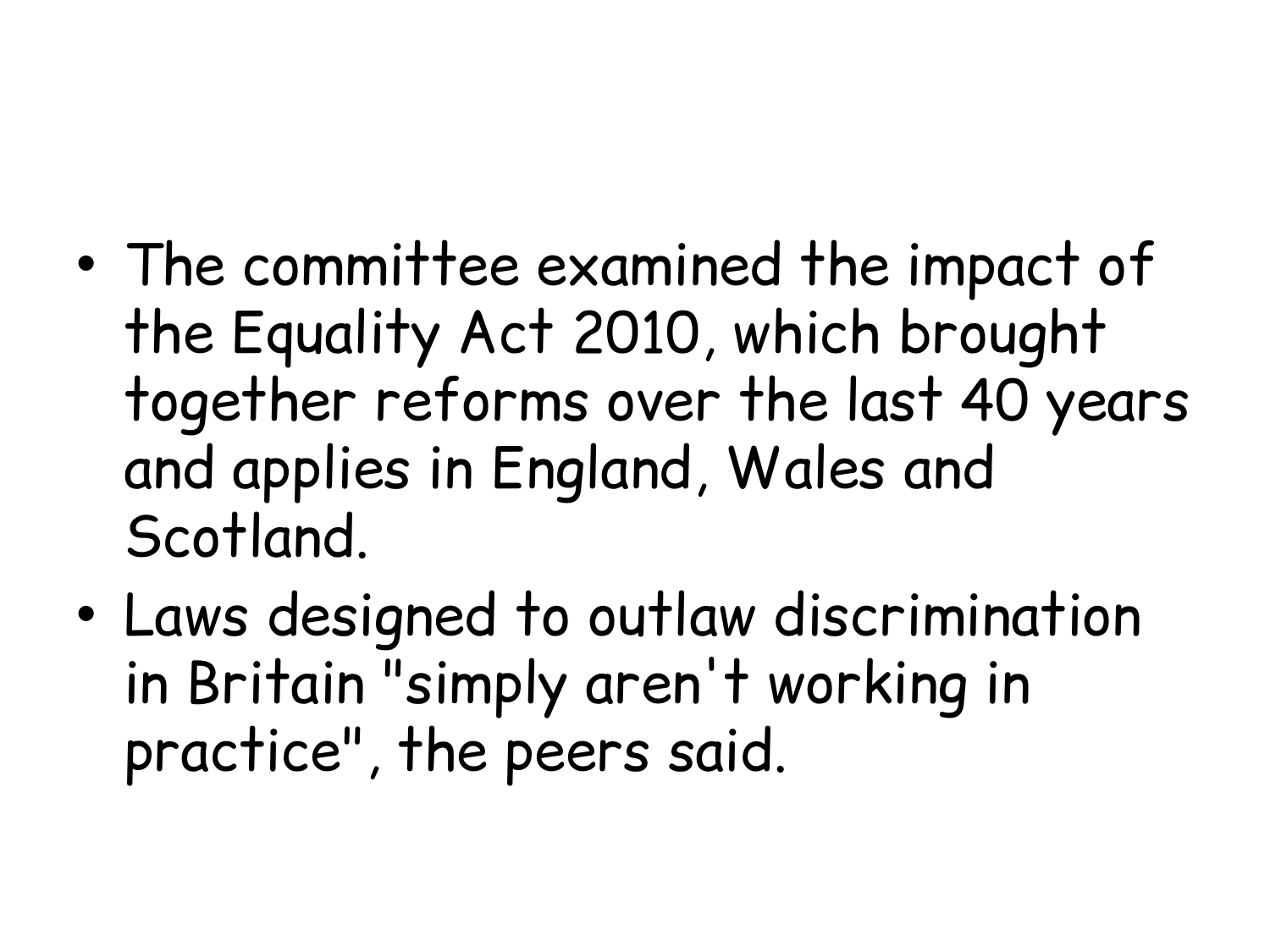

#
The committee examined the impact of the Equality Act 2010, which brought together reforms over the last 40 years and applies in England, Wales and Scotland.
Laws designed to outlaw discrimination in Britain "simply aren't working in practice", the peers said.